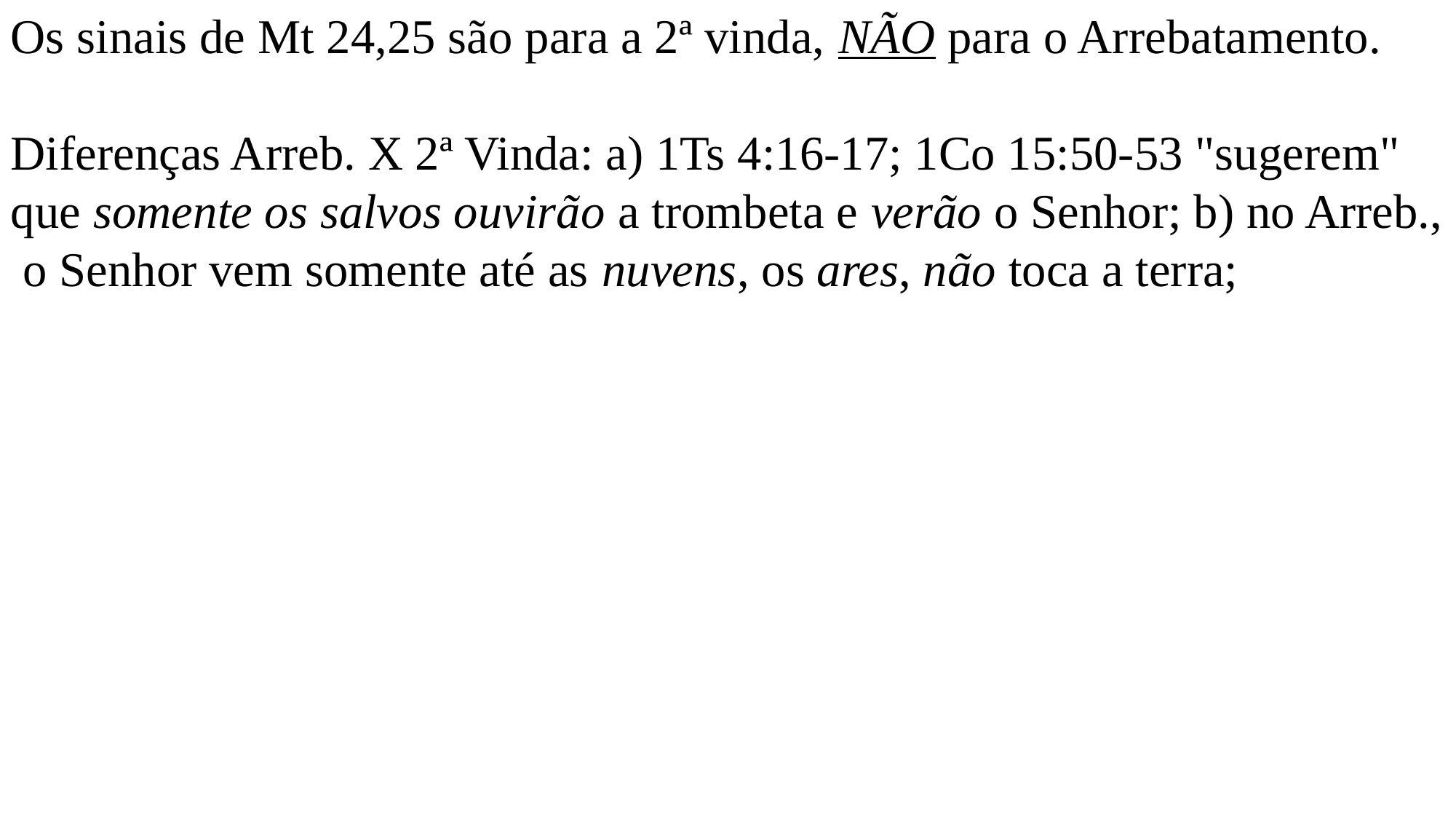

Os sinais de Mt 24,25 são para a 2ª vinda, NÃO para o Arrebatamento.
Diferenças Arreb. X 2ª Vinda: a) 1Ts 4:16-17; 1Co 15:50-53 "sugerem" que somente os salvos ouvirão a trombeta e verão o Senhor; b) no Arreb.,  o Senhor vem somente até as nuvens, os ares, não toca a terra;